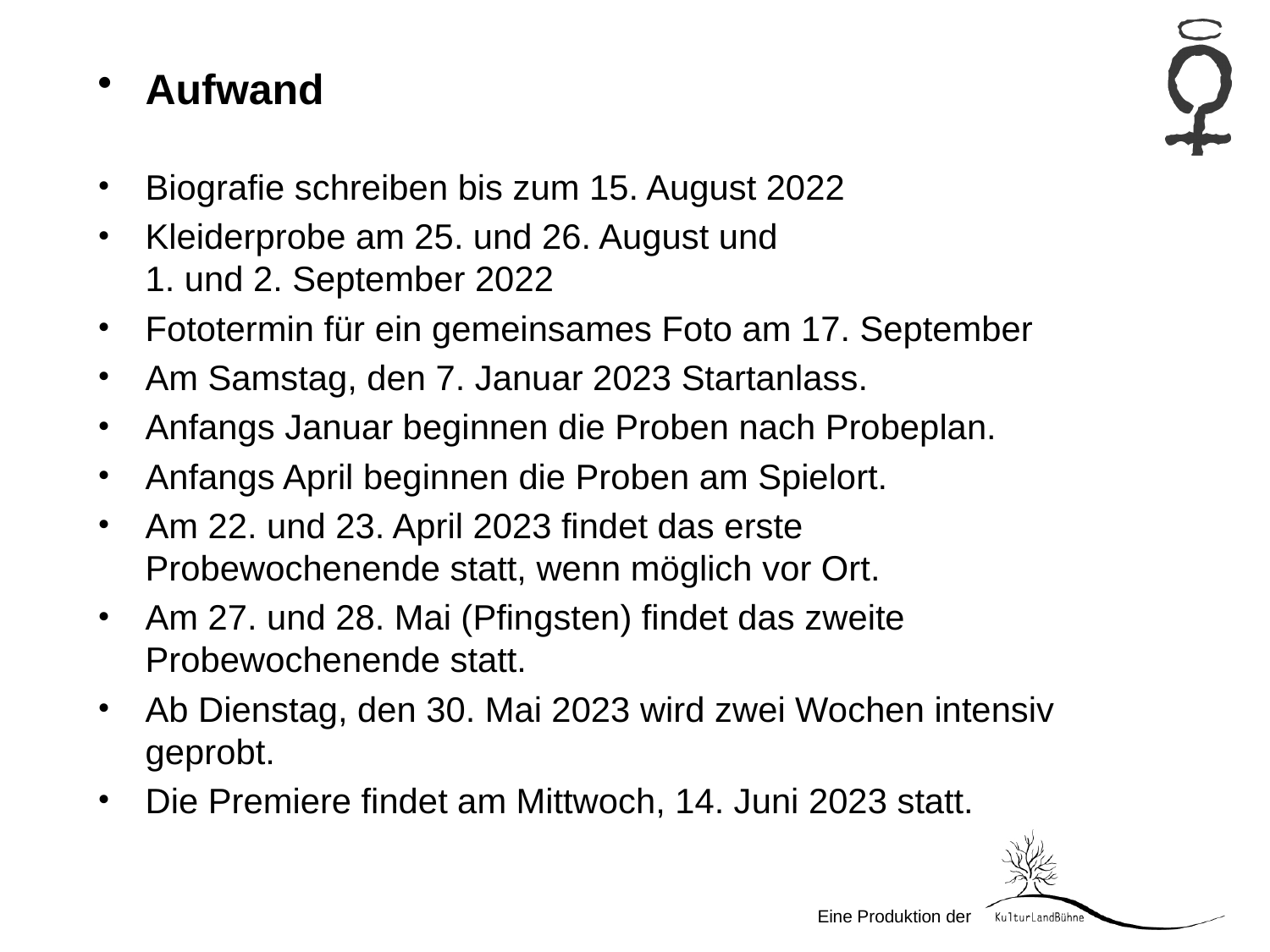

Aufwand

Biografie schreiben bis zum 15. August 2022
Kleiderprobe am 25. und 26. August und
1. und 2. September 2022
Fototermin für ein gemeinsames Foto am 17. September
Am Samstag, den 7. Januar 2023 Startanlass.
Anfangs Januar beginnen die Proben nach Probeplan.
Anfangs April beginnen die Proben am Spielort.
Am 22. und 23. April 2023 findet das erste Probewochenende statt, wenn möglich vor Ort.
Am 27. und 28. Mai (Pfingsten) findet das zweite Probewochenende statt.
Ab Dienstag, den 30. Mai 2023 wird zwei Wochen intensiv geprobt.
Die Premiere findet am Mittwoch, 14. Juni 2023 statt.